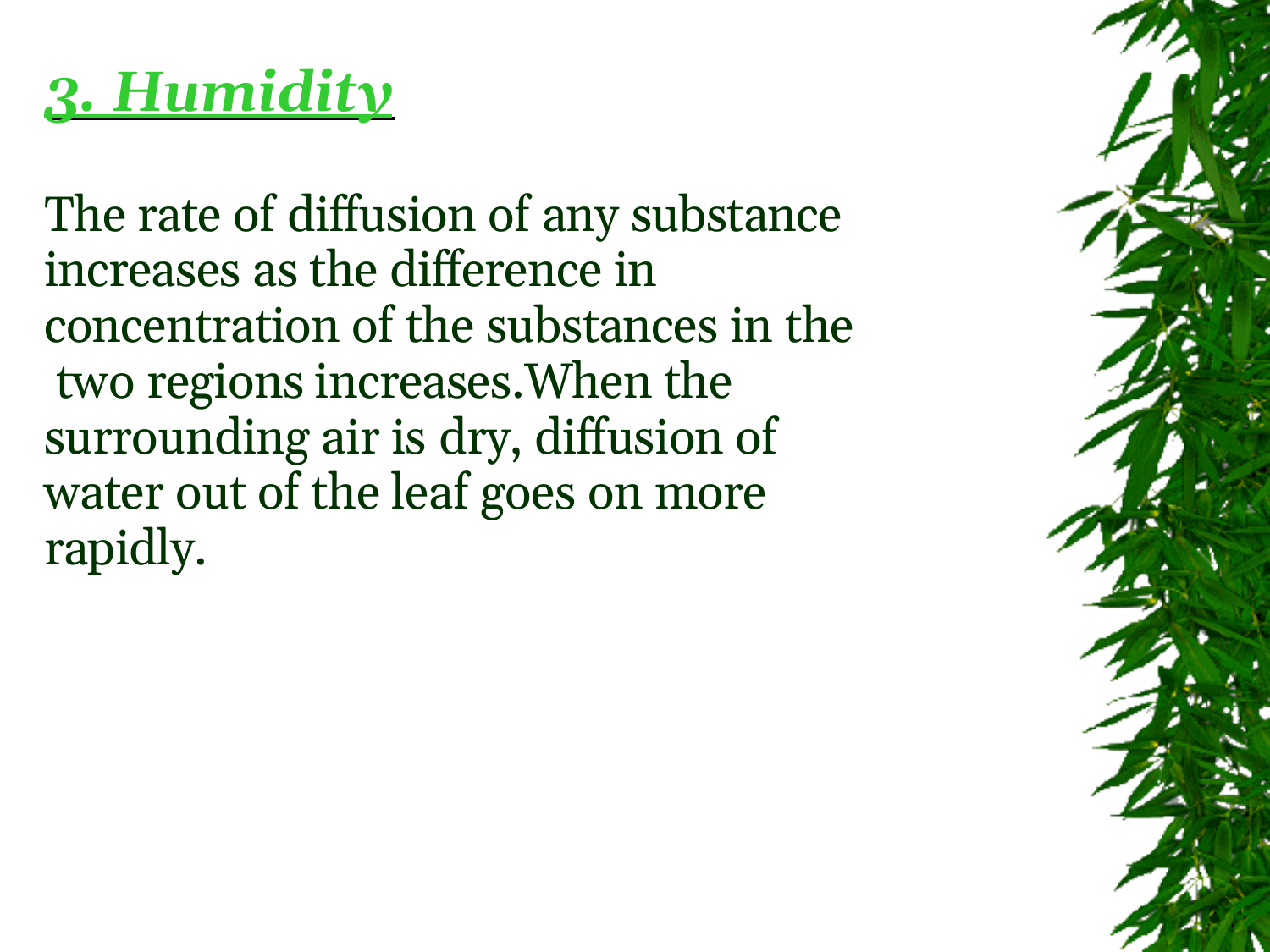

# 3. Humidity

The rate of diffusion of any substance  increases as the difference in  concentration of the substances in the  two regions increases.When the  surrounding air is dry, diffusion of  water out of the leaf goes on more  rapidly.